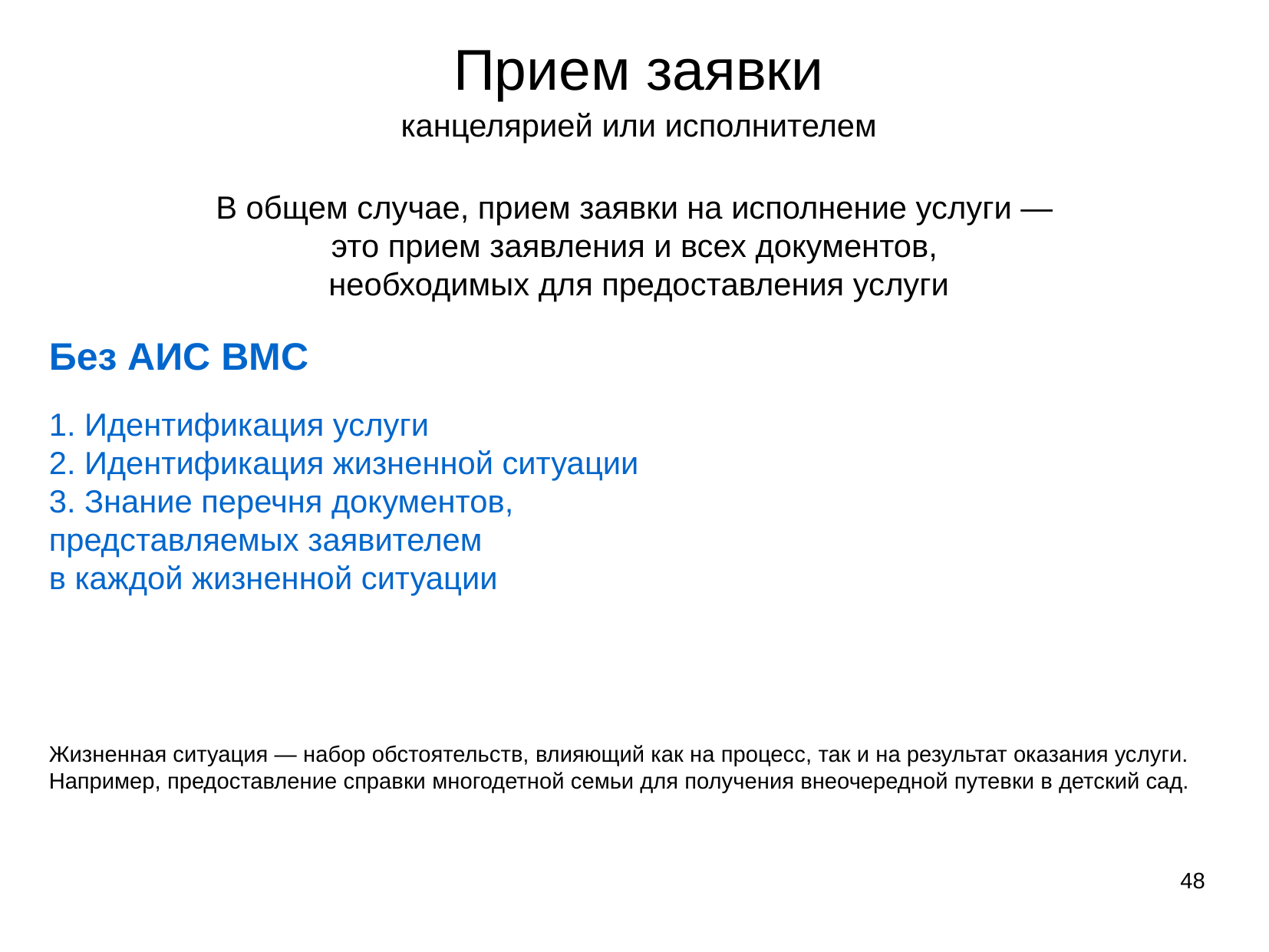

Прием заявки
канцелярией или исполнителем
В общем случае, прием заявки на исполнение услуги —
это прием заявления и всех документов,
необходимых для предоставления услуги
Без АИС ВМС
1. Идентификация услуги
2. Идентификация жизненной ситуации
3. Знание перечня документов,
представляемых заявителем
в каждой жизненной ситуации
Жизненная ситуация — набор обстоятельств, влияющий как на процесс, так и на результат оказания услуги.
Например, предоставление справки многодетной семьи для получения внеочередной путевки в детский сад.
48